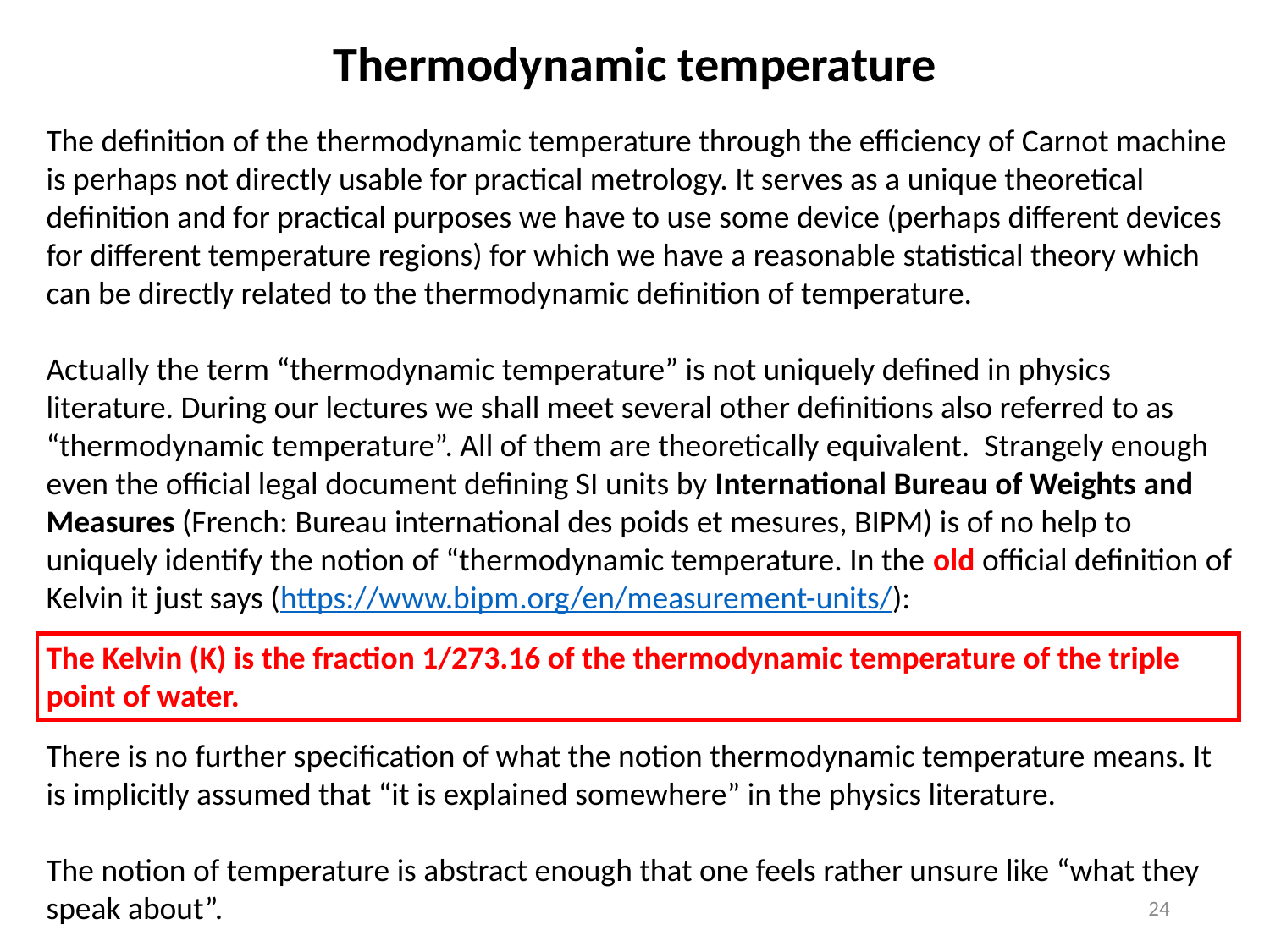

Thermodynamic temperature
The definition of the thermodynamic temperature through the efficiency of Carnot machine is perhaps not directly usable for practical metrology. It serves as a unique theoretical definition and for practical purposes we have to use some device (perhaps different devices for different temperature regions) for which we have a reasonable statistical theory which can be directly related to the thermodynamic definition of temperature.

Actually the term “thermodynamic temperature” is not uniquely defined in physics literature. During our lectures we shall meet several other definitions also referred to as “thermodynamic temperature”. All of them are theoretically equivalent.  Strangely enough even the official legal document defining SI units by International Bureau of Weights and Measures (French: Bureau international des poids et mesures, BIPM) is of no help to uniquely identify the notion of “thermodynamic temperature. In the old official definition of Kelvin it just says (https://www.bipm.org/en/measurement-units/):

The Kelvin (K) is the fraction 1/273.16 of the thermodynamic temperature of the triple point of water.

There is no further specification of what the notion thermodynamic temperature means. It is implicitly assumed that “it is explained somewhere” in the physics literature.

The notion of temperature is abstract enough that one feels rather unsure like “what they speak about”.

24